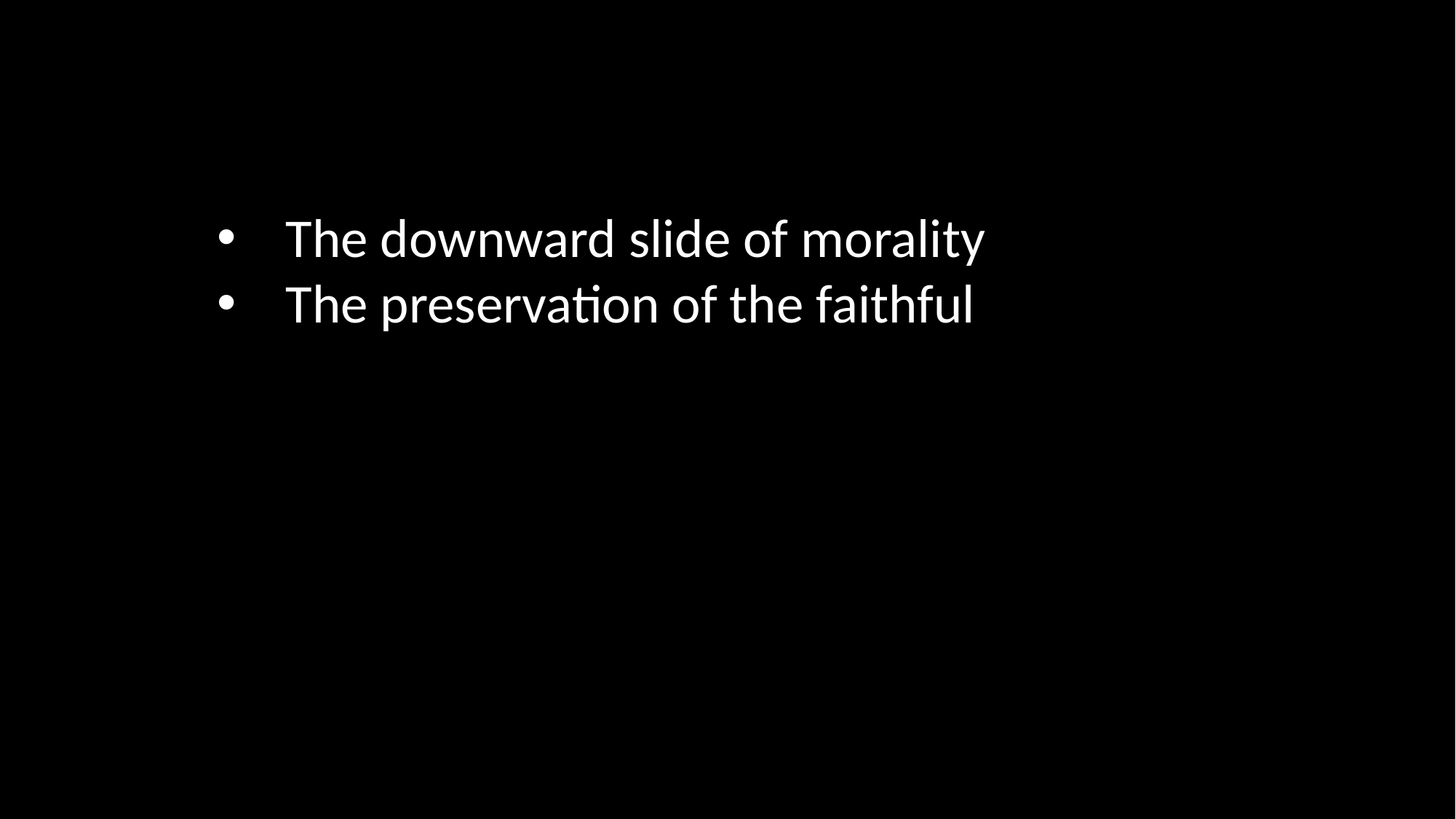

The downward slide of morality
The preservation of the faithful